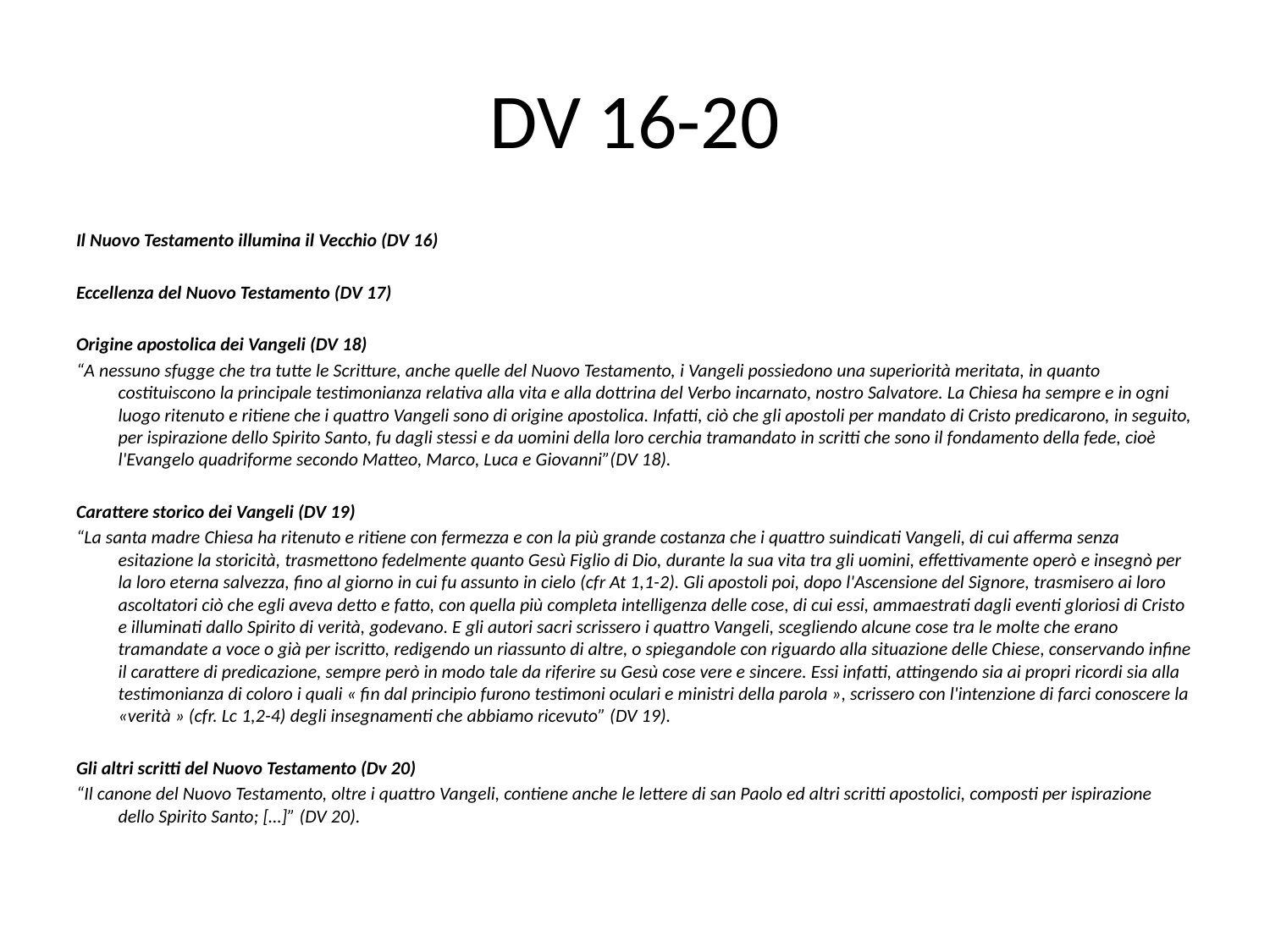

# DV 16-20
Il Nuovo Testamento illumina il Vecchio (DV 16)

Eccellenza del Nuovo Testamento (DV 17)

Origine apostolica dei Vangeli (DV 18)
“A nessuno sfugge che tra tutte le Scritture, anche quelle del Nuovo Testamento, i Vangeli possiedono una superiorità meritata, in quanto costituiscono la principale testimonianza relativa alla vita e alla dottrina del Verbo incarnato, nostro Salvatore. La Chiesa ha sempre e in ogni luogo ritenuto e ritiene che i quattro Vangeli sono di origine apostolica. Infatti, ciò che gli apostoli per mandato di Cristo predicarono, in seguito, per ispirazione dello Spirito Santo, fu dagli stessi e da uomini della loro cerchia tramandato in scritti che sono il fondamento della fede, cioè l'Evangelo quadriforme secondo Matteo, Marco, Luca e Giovanni”(DV 18).

Carattere storico dei Vangeli (DV 19)
“La santa madre Chiesa ha ritenuto e ritiene con fermezza e con la più grande costanza che i quattro suindicati Vangeli, di cui afferma senza esitazione la storicità, trasmettono fedelmente quanto Gesù Figlio di Dio, durante la sua vita tra gli uomini, effettivamente operò e insegnò per la loro eterna salvezza, fino al giorno in cui fu assunto in cielo (cfr At 1,1-2). Gli apostoli poi, dopo l'Ascensione del Signore, trasmisero ai loro ascoltatori ciò che egli aveva detto e fatto, con quella più completa intelligenza delle cose, di cui essi, ammaestrati dagli eventi gloriosi di Cristo e illuminati dallo Spirito di verità, godevano. E gli autori sacri scrissero i quattro Vangeli, scegliendo alcune cose tra le molte che erano tramandate a voce o già per iscritto, redigendo un riassunto di altre, o spiegandole con riguardo alla situazione delle Chiese, conservando infine il carattere di predicazione, sempre però in modo tale da riferire su Gesù cose vere e sincere. Essi infatti, attingendo sia ai propri ricordi sia alla testimonianza di coloro i quali « fin dal principio furono testimoni oculari e ministri della parola », scrissero con l'intenzione di farci conoscere la «verità » (cfr. Lc 1,2-4) degli insegnamenti che abbiamo ricevuto” (DV 19).

Gli altri scritti del Nuovo Testamento (Dv 20)
“Il canone del Nuovo Testamento, oltre i quattro Vangeli, contiene anche le lettere di san Paolo ed altri scritti apostolici, composti per ispirazione dello Spirito Santo; […]” (DV 20).